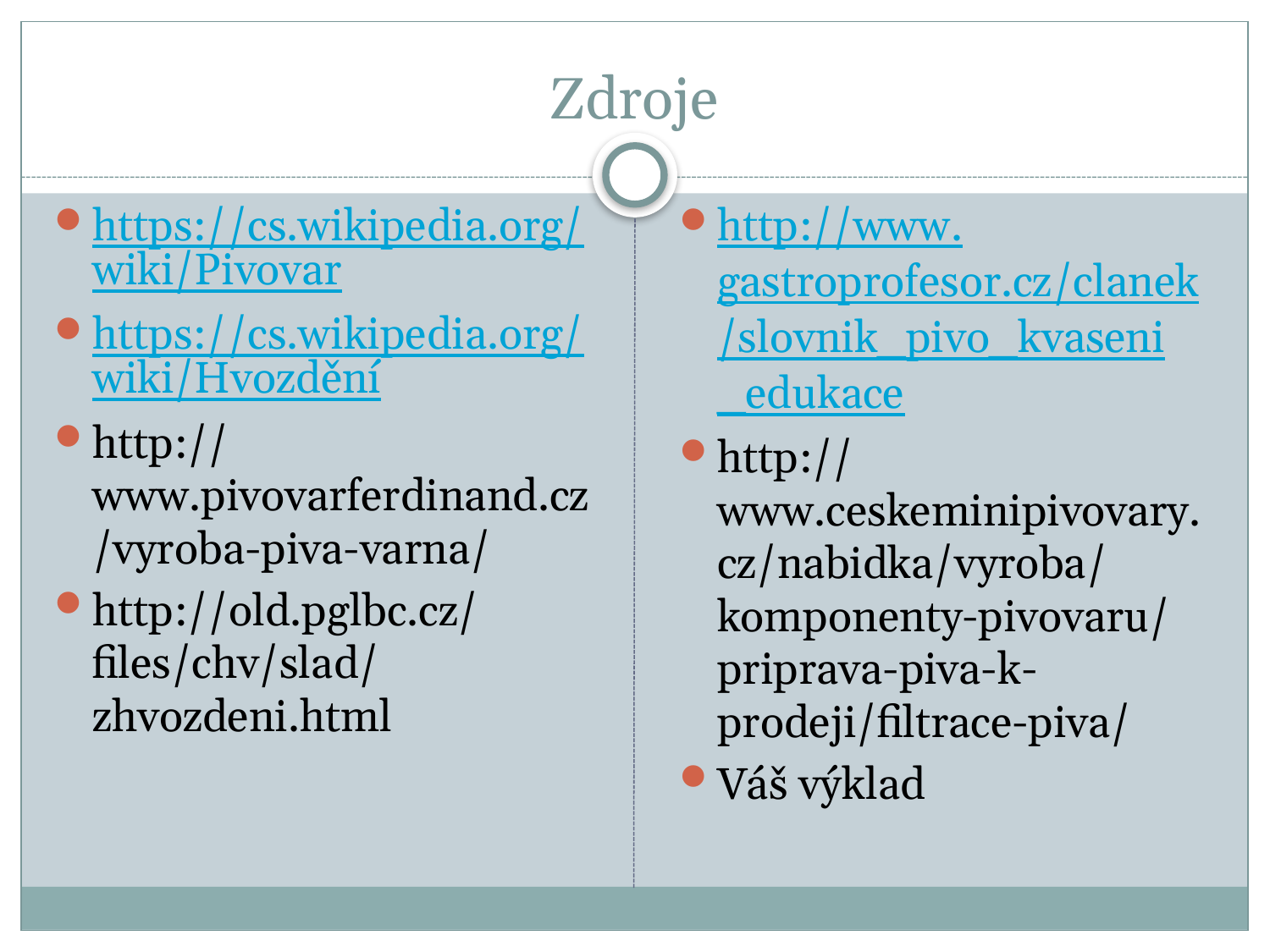

# Zdroje
https://cs.wikipedia.org/wiki/Pivovar
https://cs.wikipedia.org/wiki/Hvozdění
http://www.pivovarferdinand.cz/vyroba-piva-varna/
http://old.pglbc.cz/files/chv/slad/zhvozdeni.html
http://www.gastroprofesor.cz/clanek/slovnik_pivo_kvaseni_edukace
http://www.ceskeminipivovary.cz/nabidka/vyroba/komponenty-pivovaru/priprava-piva-k-prodeji/filtrace-piva/
Váš výklad